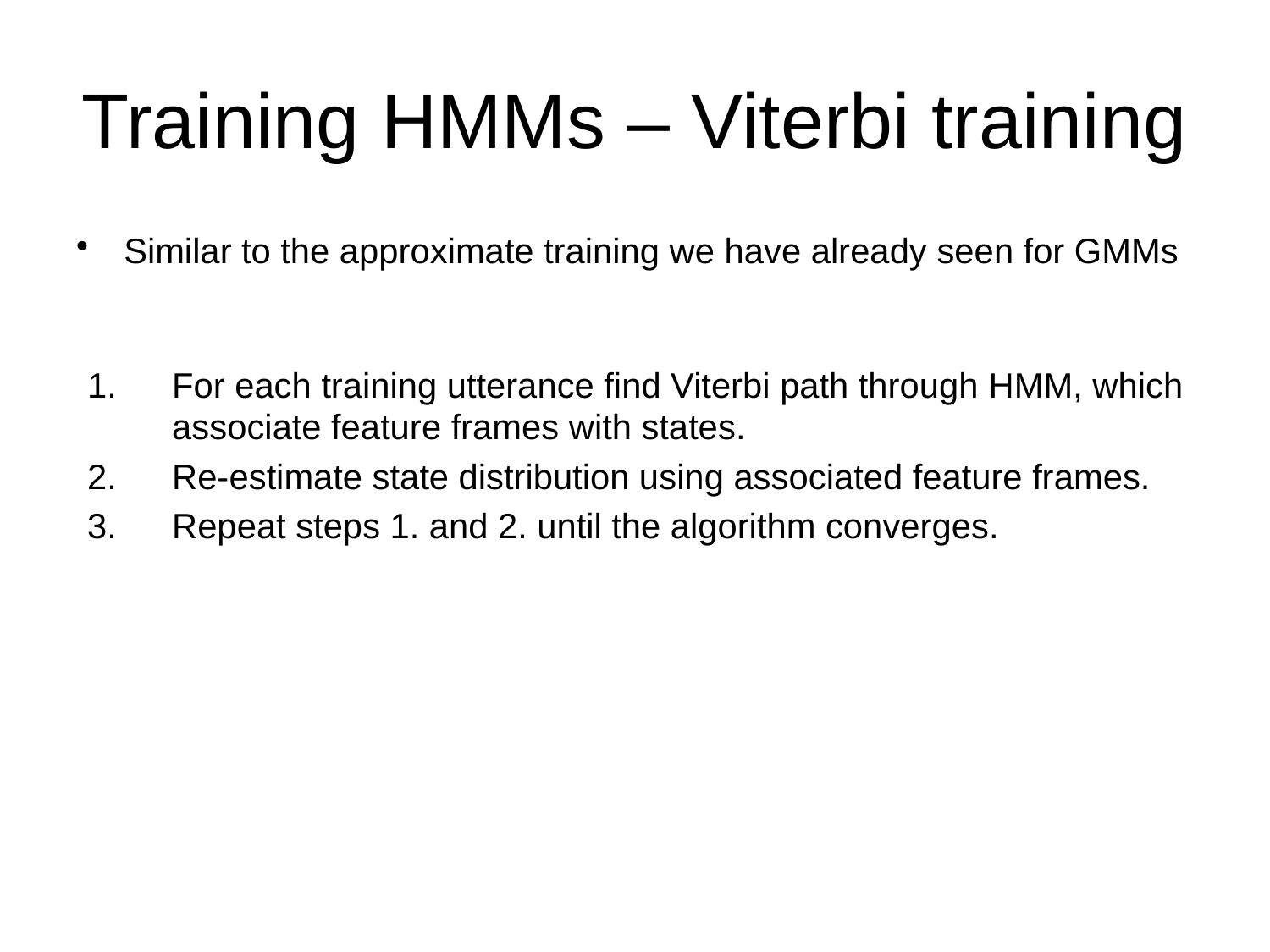

# Training HMMs – Viterbi training
Similar to the approximate training we have already seen for GMMs

For each training utterance find Viterbi path through HMM, which associate feature frames with states.
Re-estimate state distribution using associated feature frames.
Repeat steps 1. and 2. until the algorithm converges.